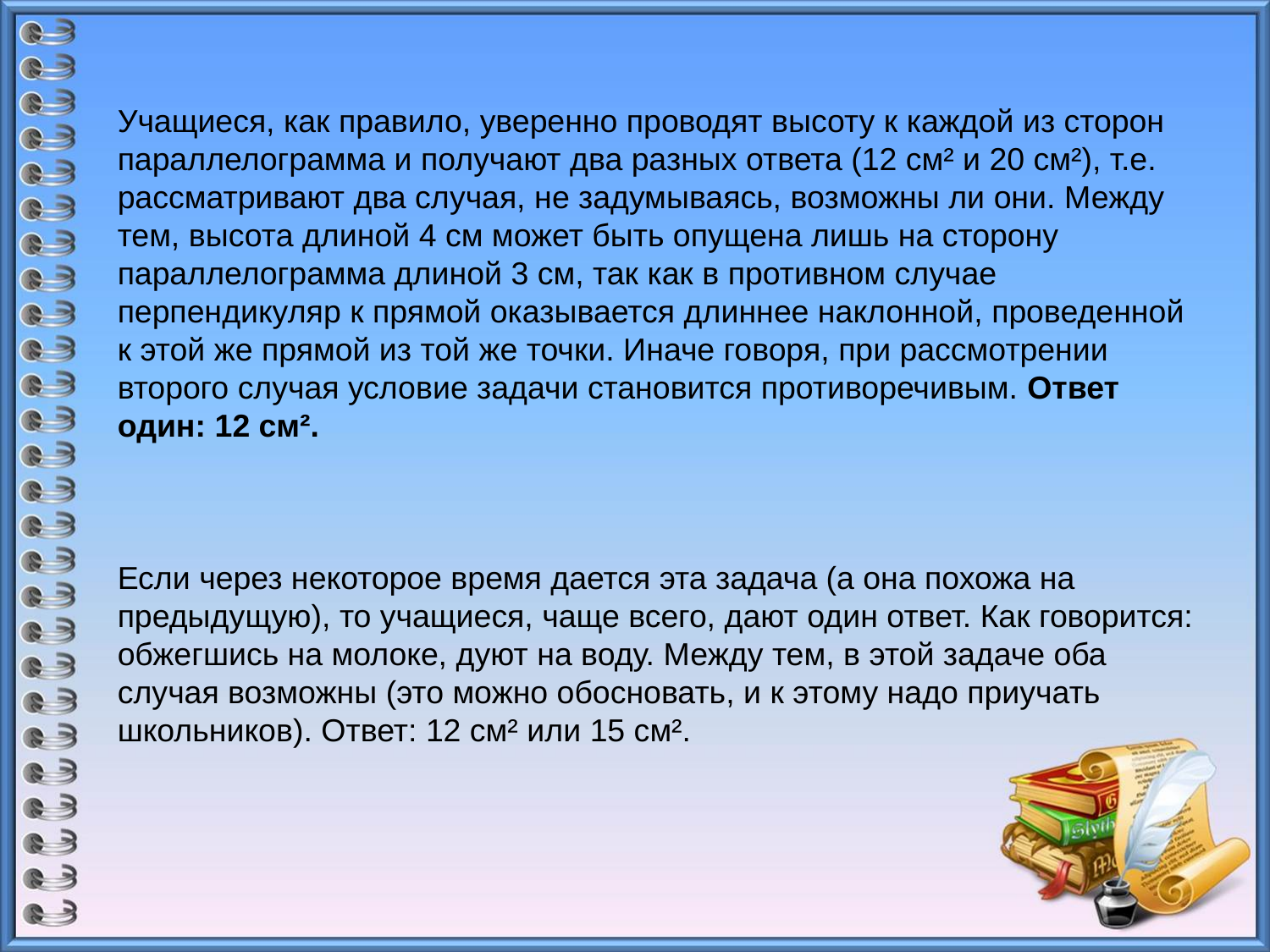

Учащиеся, как правило, уверенно проводят высоту к каждой из сторон параллелограмма и получают два разных ответа (12 см² и 20 см²), т.е. рассматривают два случая, не задумываясь, возможны ли они. Между тем, высота длиной 4 см может быть опущена лишь на сторону параллелограмма длиной 3 см, так как в противном случае перпендикуляр к прямой оказывается длиннее наклонной, проведенной к этой же прямой из той же точки. Иначе говоря, при рассмотрении второго случая условие задачи становится противоречивым. Ответ один: 12 см².

Если через некоторое время дается эта задача (а она похожа на предыдущую), то учащиеся, чаще всего, дают один ответ. Как говорится: обжегшись на молоке, дуют на воду. Между тем, в этой задаче оба случая возможны (это можно обосновать, и к этому надо приучать школьников). Ответ: 12 см² или 15 см².